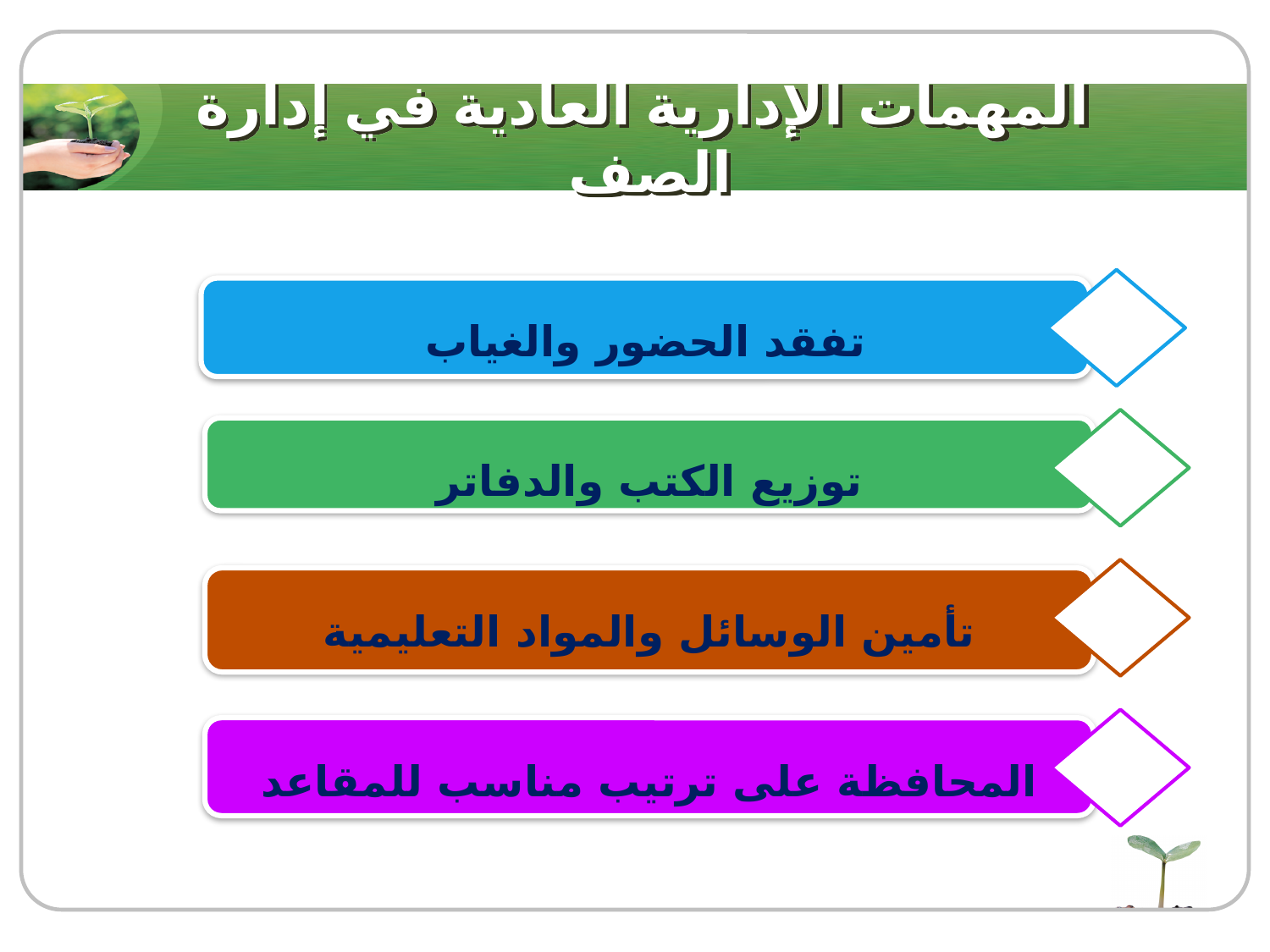

# المهمات الإدارية العادية في إدارة الصف

تفقد الحضور والغياب

توزيع الكتب والدفاتر

تأمين الوسائل والمواد التعليمية

المحافظة على ترتيب مناسب للمقاعد